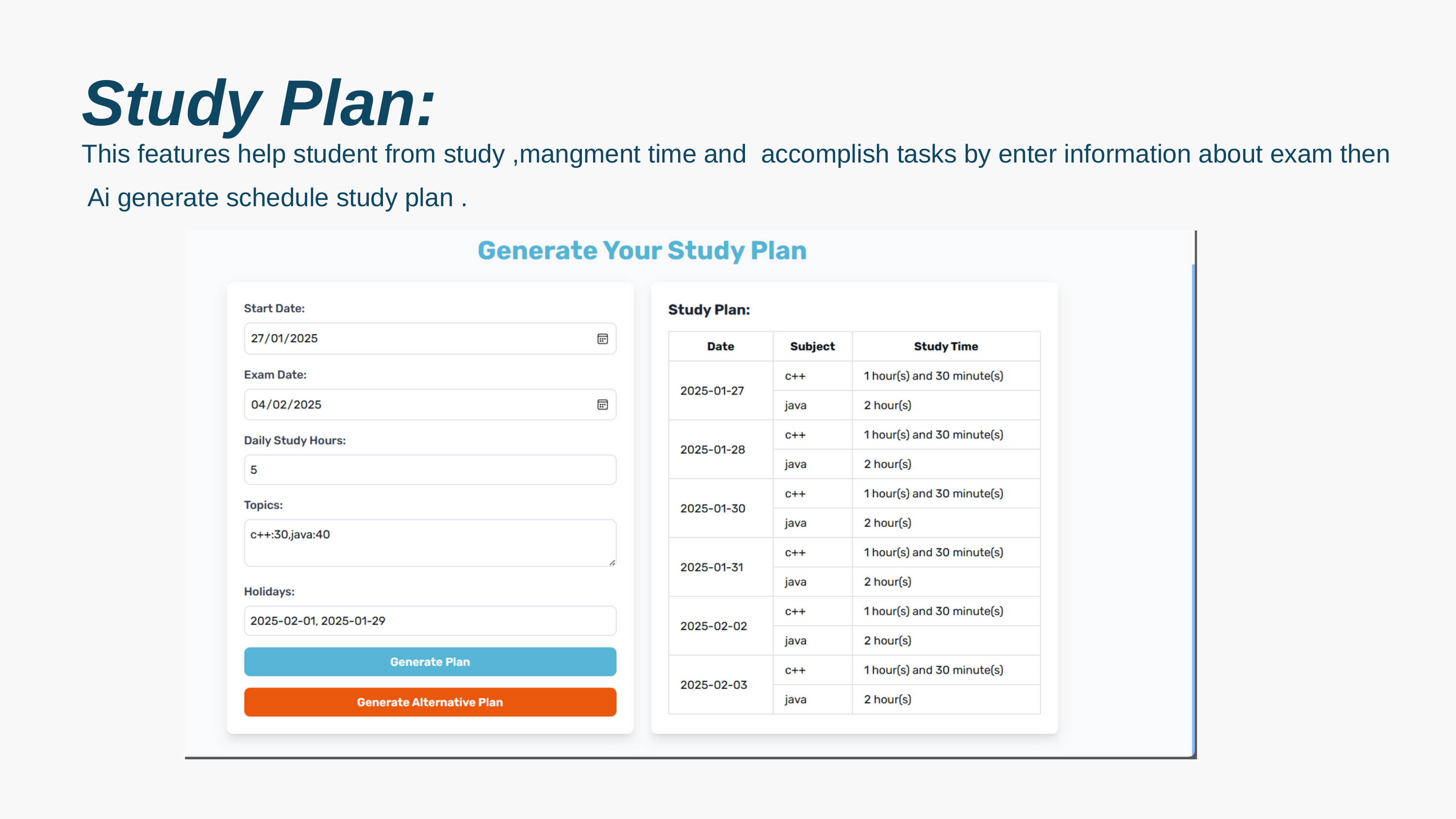

Study Plan:
This features help student from study ,mangment time and  accomplish tasks by enter information about exam then  Ai generate schedule study plan .